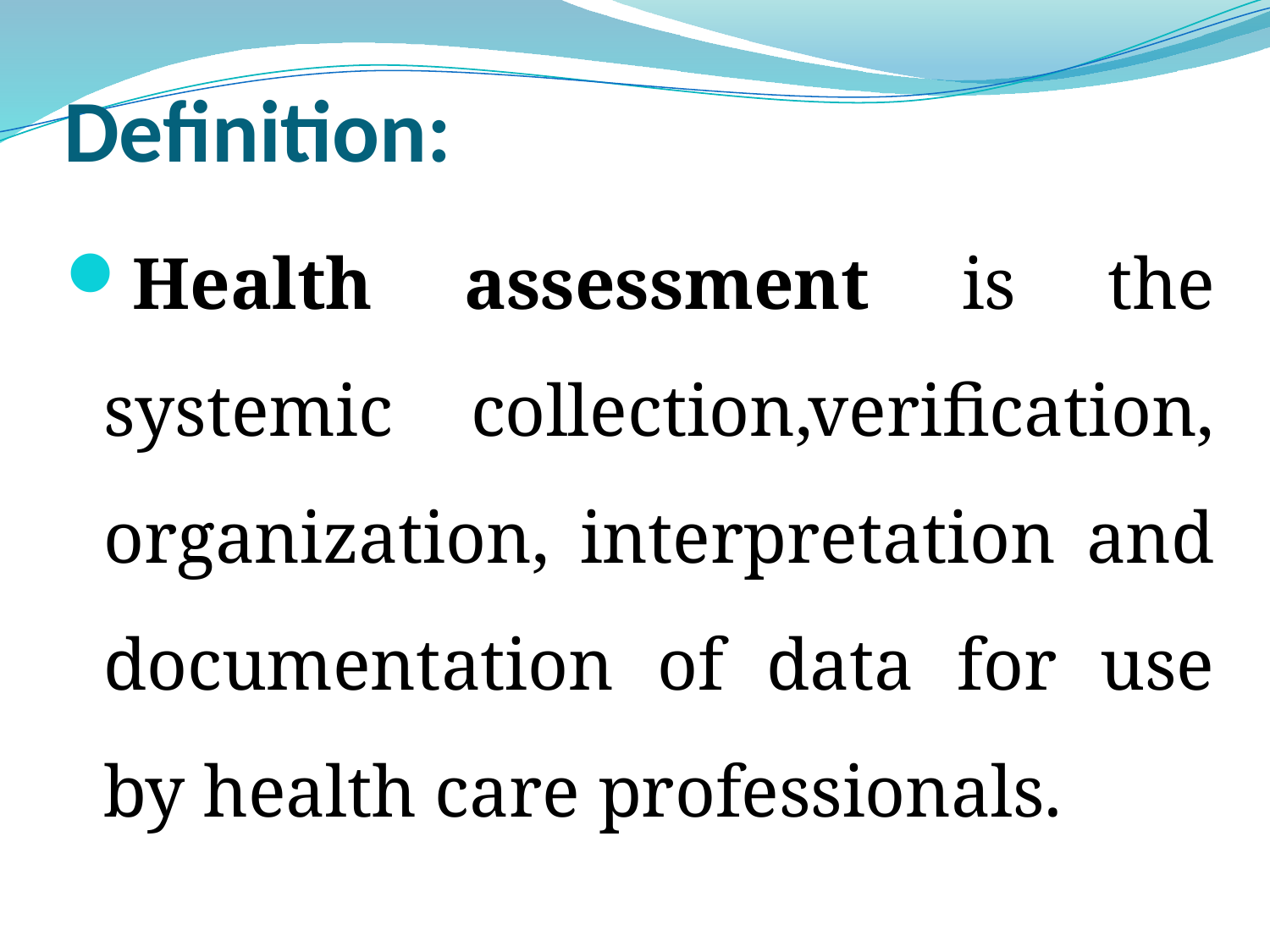

# Definition:
Health assessment is the systemic collection,verification, organization, interpretation and documentation of data for use by health care professionals.